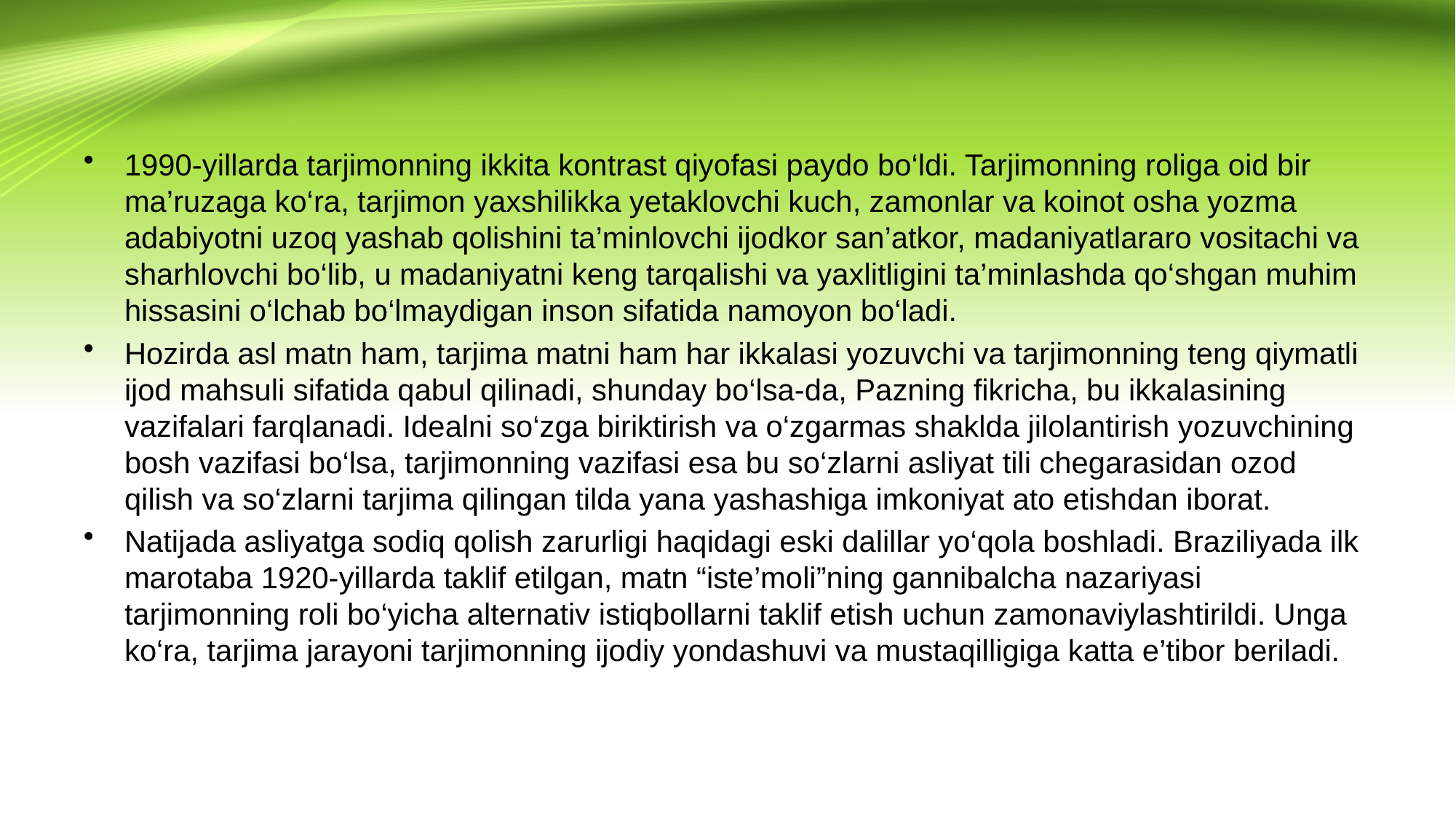

#
1990-yillarda tarjimonning ikkita kontrast qiyofasi paydo bo‘ldi. Tarjimonning roliga oid bir ma’ruzaga ko‘ra, tarjimon yaxshilikka yetaklovchi kuch, zamonlar va koinot osha yozma adabiyotni uzoq yashab qolishini ta’minlovchi ijodkor san’atkor, madaniyatlararo vositachi va sharhlovchi bo‘lib, u madaniyatni keng tarqalishi va yaxlitligini ta’minlashda qo‘shgan muhim hissasini o‘lchab bo‘lmaydigan inson sifatida namoyon bo‘ladi.
Hozirda asl matn ham, tarjima matni ham har ikkalasi yozuvchi va tarjimonning teng qiymatli ijod mahsuli sifatida qabul qilinadi, shunday bo‘lsa-da, Pazning fikricha, bu ikkalasining vazifalari farqlanadi. Idealni so‘zga biriktirish va o‘zgarmas shaklda jilolantirish yozuvchining bosh vazifasi bo‘lsa, tarjimonning vazifasi esa bu so‘zlarni asliyat tili chegarasidan ozod qilish va so‘zlarni tarjima qilingan tilda yana yashashiga imkoniyat ato etishdan iborat.
Natijada asliyatga sodiq qolish zarurligi haqidagi eski dalillar yo‘qola boshladi. Braziliyada ilk marotaba 1920-yillarda taklif etilgan, matn “iste’moli”ning gannibalcha nazariyasi tarjimonning roli bo‘yicha alternativ istiqbollarni taklif etish uchun zamonaviylashtirildi. Unga ko‘ra, tarjima jarayoni tarjimonning ijodiy yondashuvi va mustaqilligiga katta e’tibor beriladi.